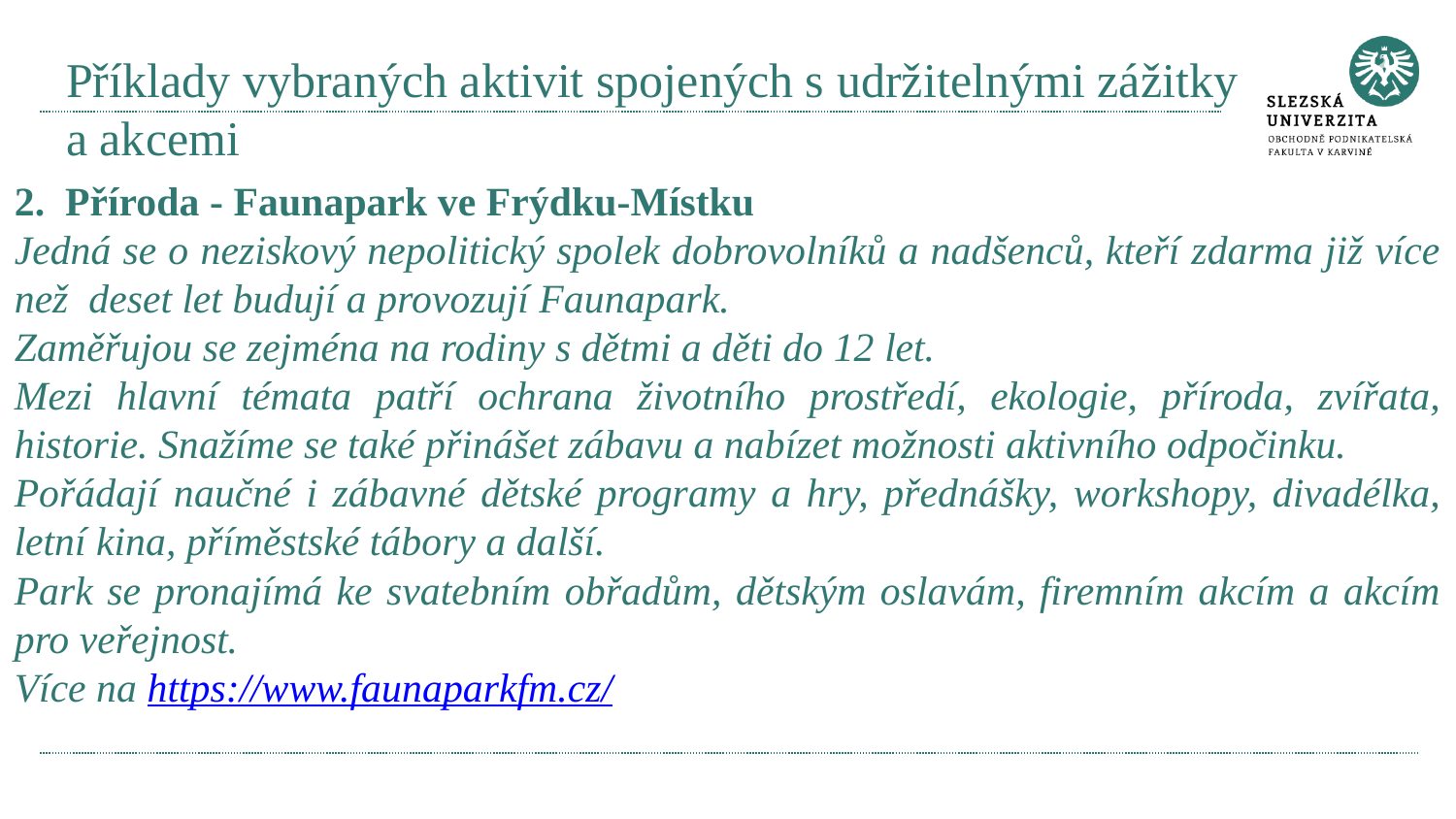

# Příklady vybraných aktivit spojených s udržitelnými zážitky a akcemi
2.  Příroda - Faunapark ve Frýdku-Místku
Jedná se o neziskový nepolitický spolek dobrovolníků a nadšenců, kteří zdarma již více než  deset let budují a provozují Faunapark.
Zaměřujou se zejména na rodiny s dětmi a děti do 12 let.
Mezi hlavní témata patří ochrana životního prostředí, ekologie, příroda, zvířata, historie. Snažíme se také přinášet zábavu a nabízet možnosti aktivního odpočinku.
Pořádají naučné i zábavné dětské programy a hry, přednášky, workshopy, divadélka, letní kina, příměstské tábory a další.
Park se pronajímá ke svatebním obřadům, dětským oslavám, firemním akcím a akcím pro veřejnost.
Více na https://www.faunaparkfm.cz/